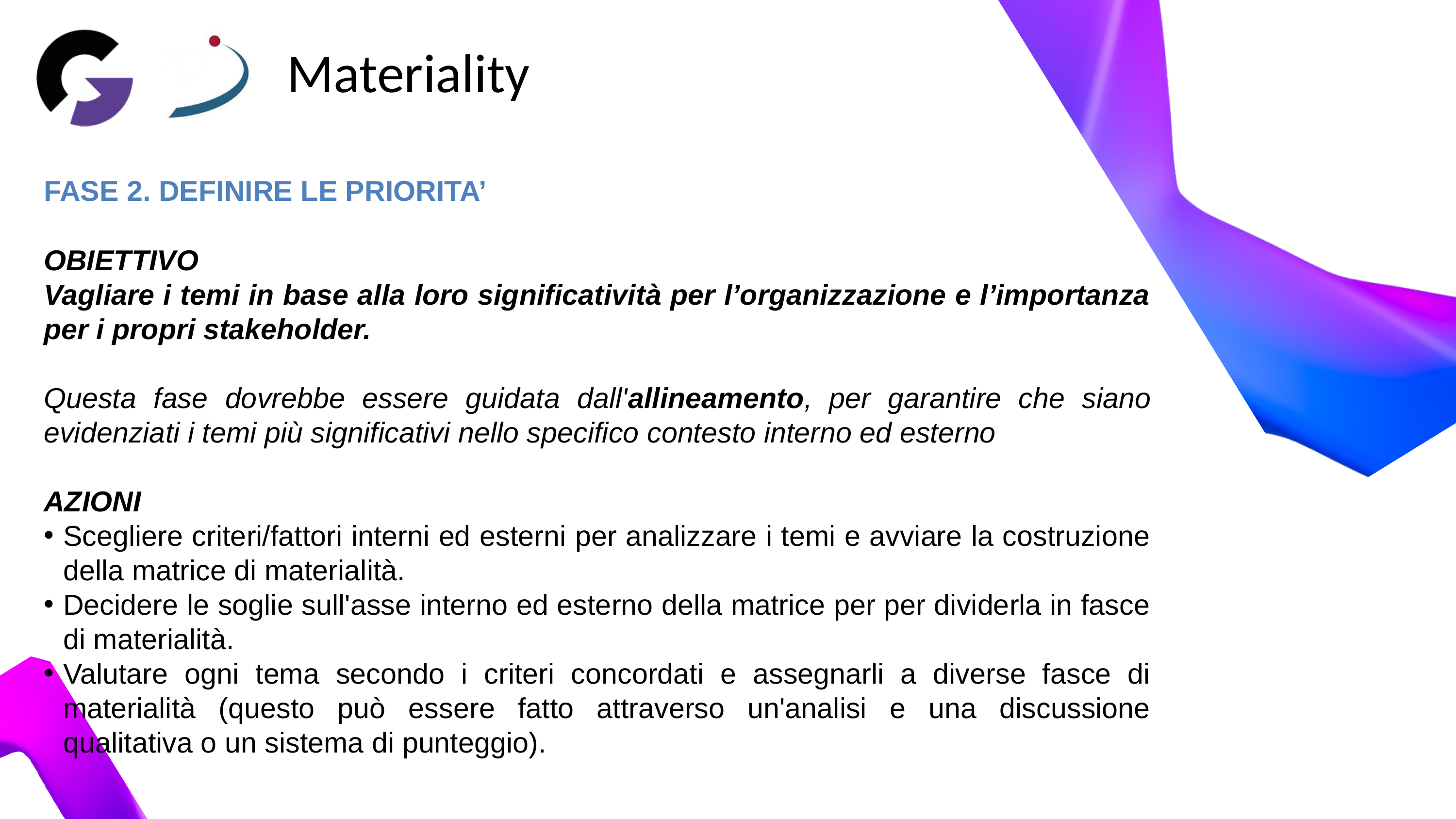

Materiality
FASE 2. DEFINIRE LE PRIORITA’

OBIETTIVO
Vagliare i temi in base alla loro significatività per l’organizzazione e l’importanza per i propri stakeholder.

Questa fase dovrebbe essere guidata dall'allineamento, per garantire che siano evidenziati i temi più significativi nello specifico contesto interno ed esterno

AZIONI
Scegliere criteri/fattori interni ed esterni per analizzare i temi e avviare la costruzione della matrice di materialità.
Decidere le soglie sull'asse interno ed esterno della matrice per per dividerla in fasce di materialità.
Valutare ogni tema secondo i criteri concordati e assegnarli a diverse fasce di materialità (questo può essere fatto attraverso un'analisi e una discussione qualitativa o un sistema di punteggio).